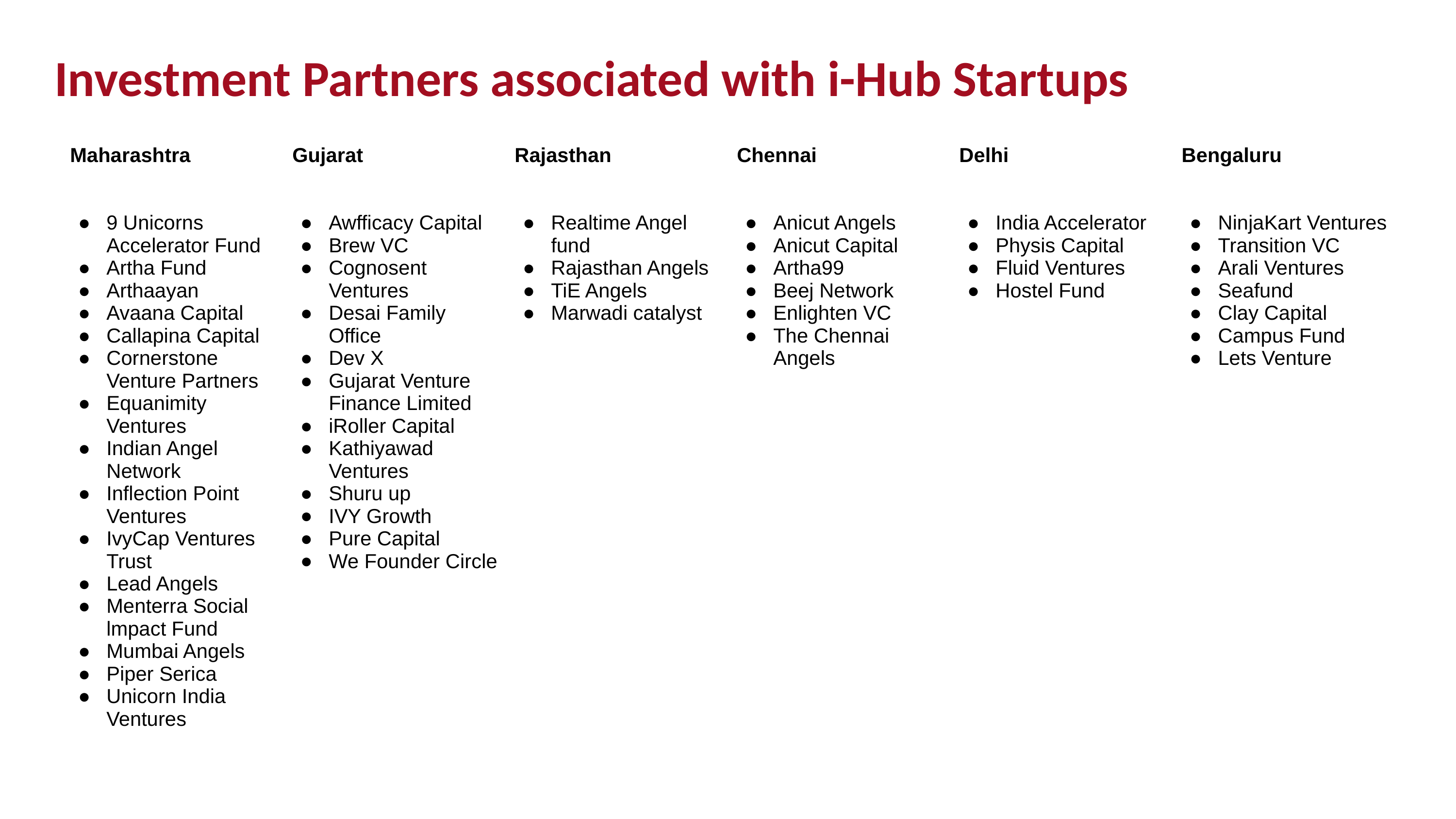

Investment Partners associated with i-Hub Startups
| Maharashtra 9 Unicorns Accelerator Fund Artha Fund Arthaayan Avaana Capital Callapina Capital Cornerstone Venture Partners Equanimity Ventures Indian Angel Network Inflection Point Ventures IvyCap Ventures Trust Lead Angels Menterra Social lmpact Fund Mumbai Angels Piper Serica Unicorn India Ventures | Gujarat Awfficacy Capital Brew VC Cognosent Ventures Desai Family Office Dev X Gujarat Venture Finance Limited iRoller Capital Kathiyawad Ventures Shuru up IVY Growth Pure Capital We Founder Circle | Rajasthan Realtime Angel fund Rajasthan Angels TiE Angels Marwadi catalyst | Chennai Anicut Angels Anicut Capital Artha99 Beej Network Enlighten VC The Chennai Angels | Delhi India Accelerator Physis Capital Fluid Ventures Hostel Fund | Bengaluru NinjaKart Ventures Transition VC Arali Ventures Seafund Clay Capital Campus Fund Lets Venture |
| --- | --- | --- | --- | --- | --- |